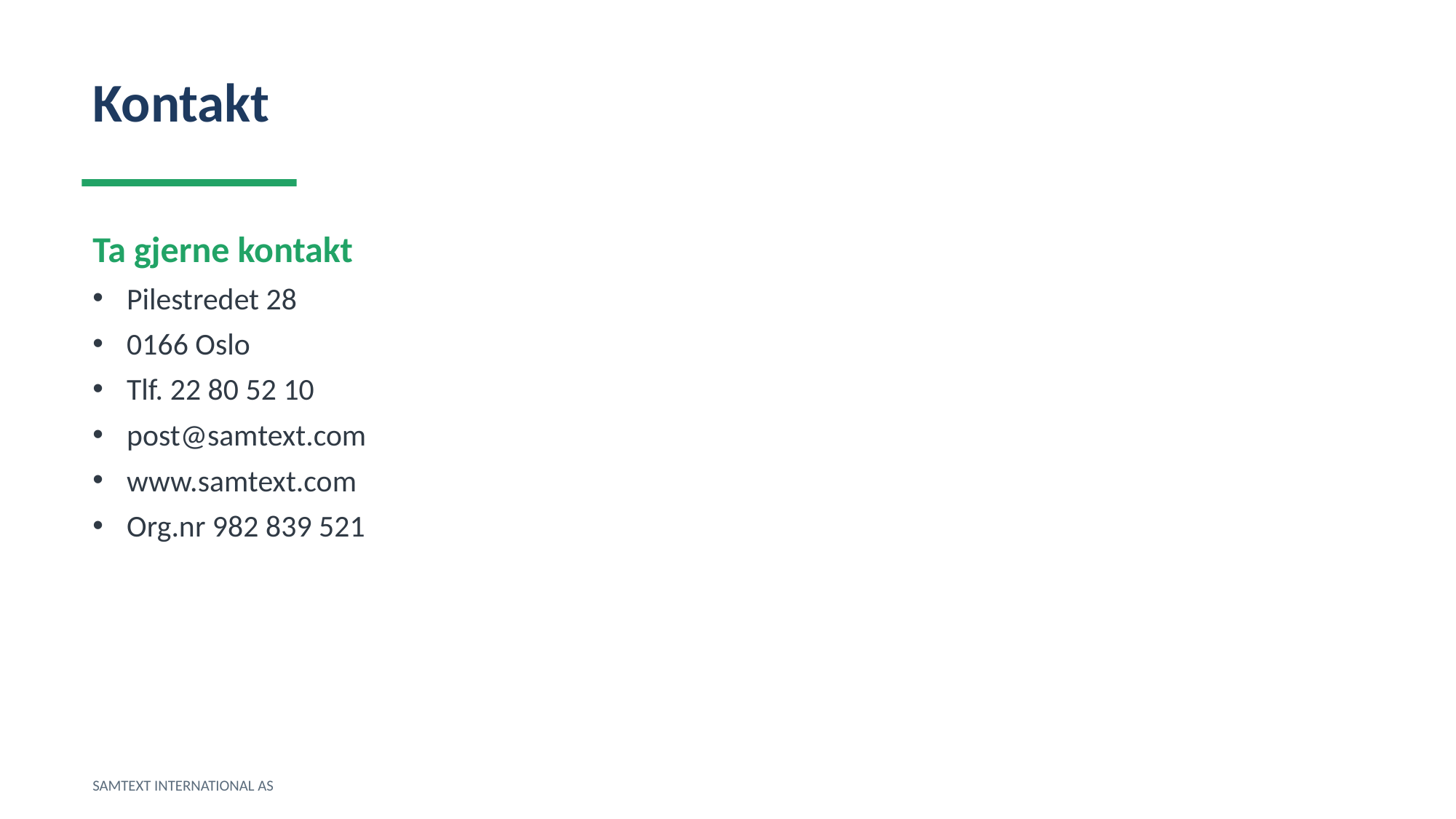

Kontakt

Ta gjerne kontakt
Pilestredet 28
0166 Oslo
Tlf. 22 80 52 10
post@samtext.com
www.samtext.com
Org.nr 982 839 521
SAMTEXT INTERNATIONAL AS